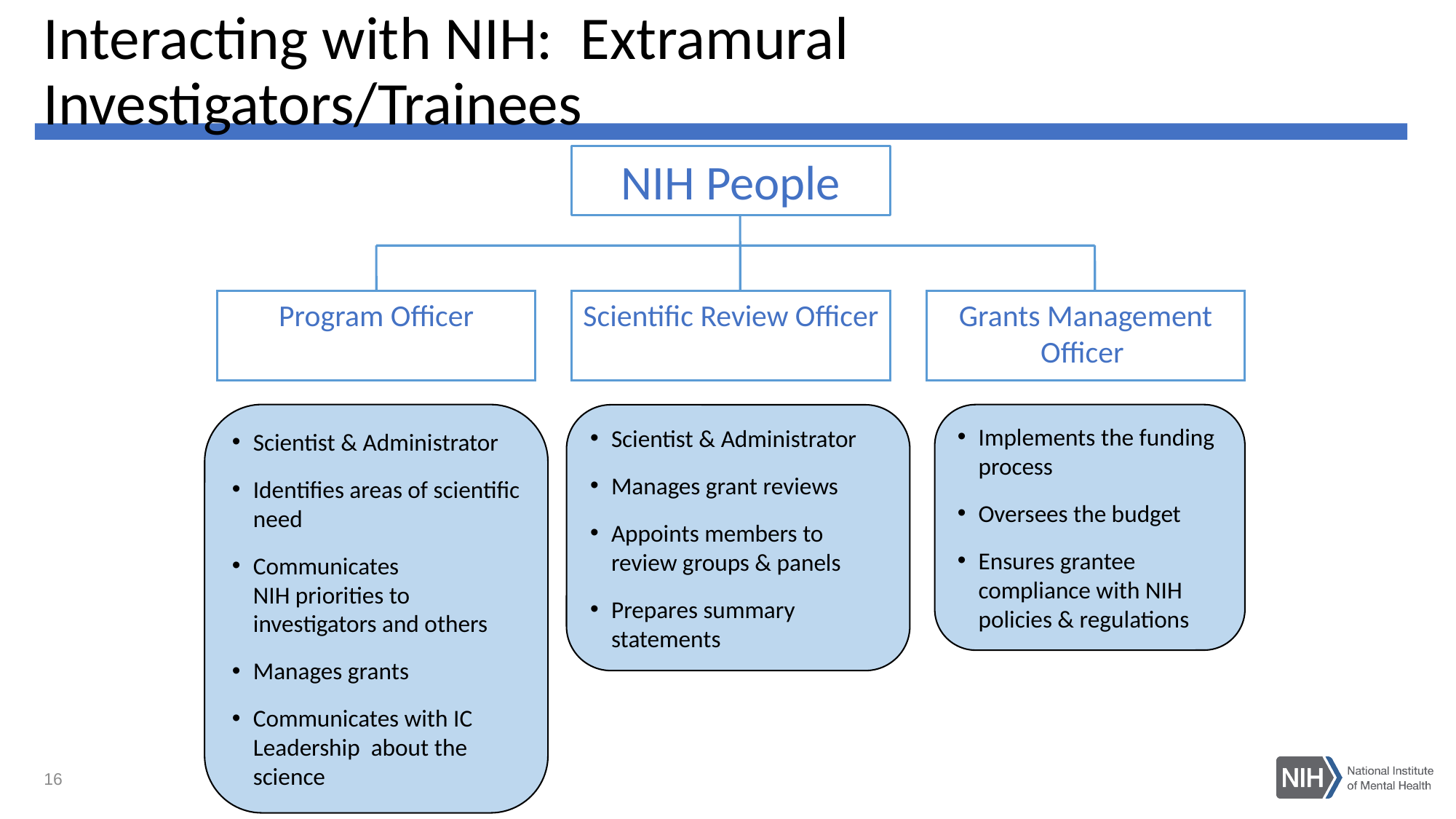

# Interacting with NIH:  Extramural Investigators/Trainees
NIH People

Program Officer
Scientific Review Officer
Grants Management Officer
Implements the funding process
Oversees the budget
Ensures grantee compliance with NIH policies & regulations
Scientist & Administrator
Identifies areas of scientific need
Communicates
NIH priorities to investigators and others
Manages grants
Communicates with IC Leadership  about the science
Scientist & Administrator
Manages grant reviews
Appoints members to review groups & panels
Prepares summary statements
16